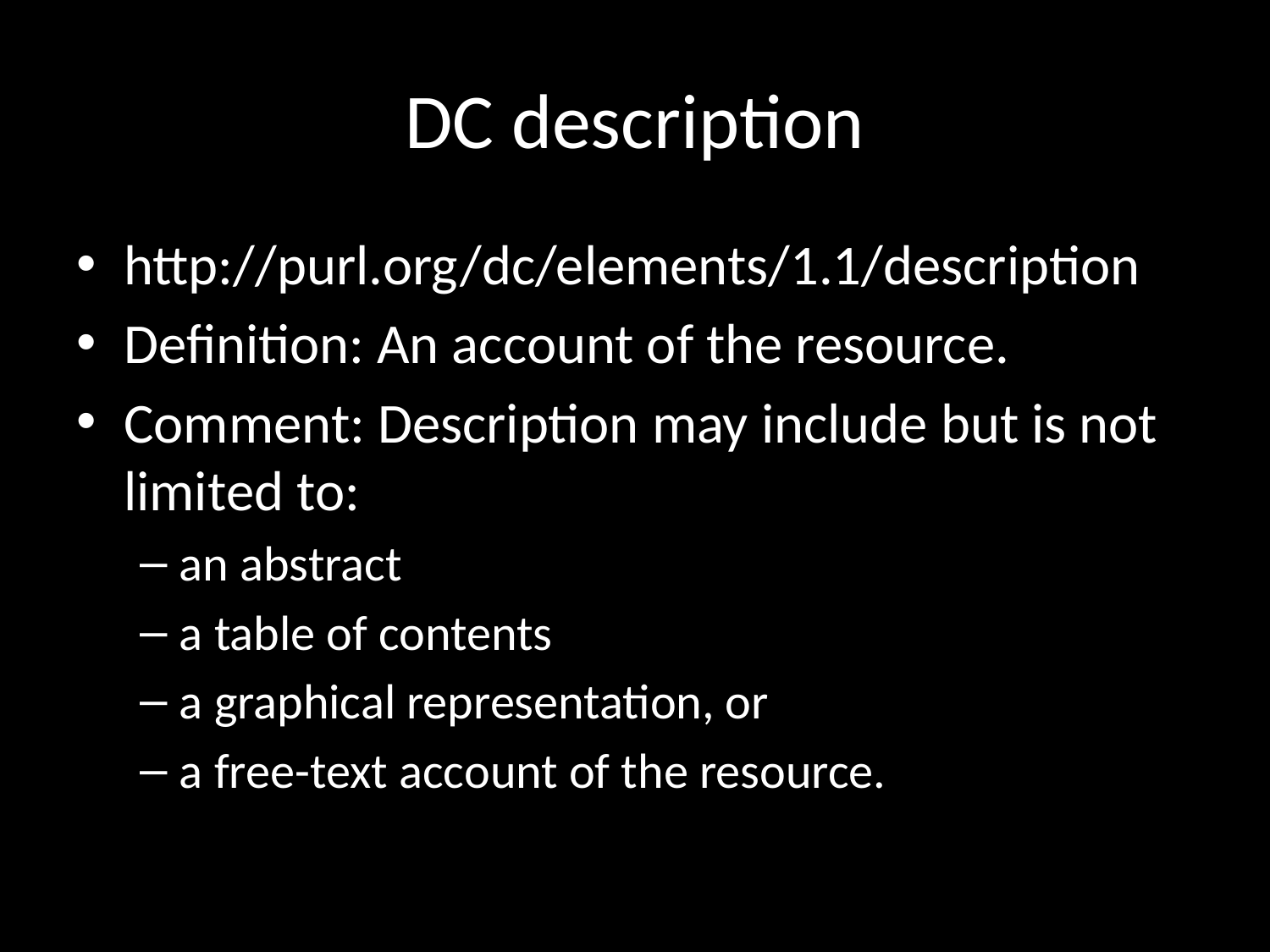

# DC description
http://purl.org/dc/elements/1.1/description
Definition: An account of the resource.
Comment: Description may include but is not limited to:
an abstract
a table of contents
a graphical representation, or
a free-text account of the resource.